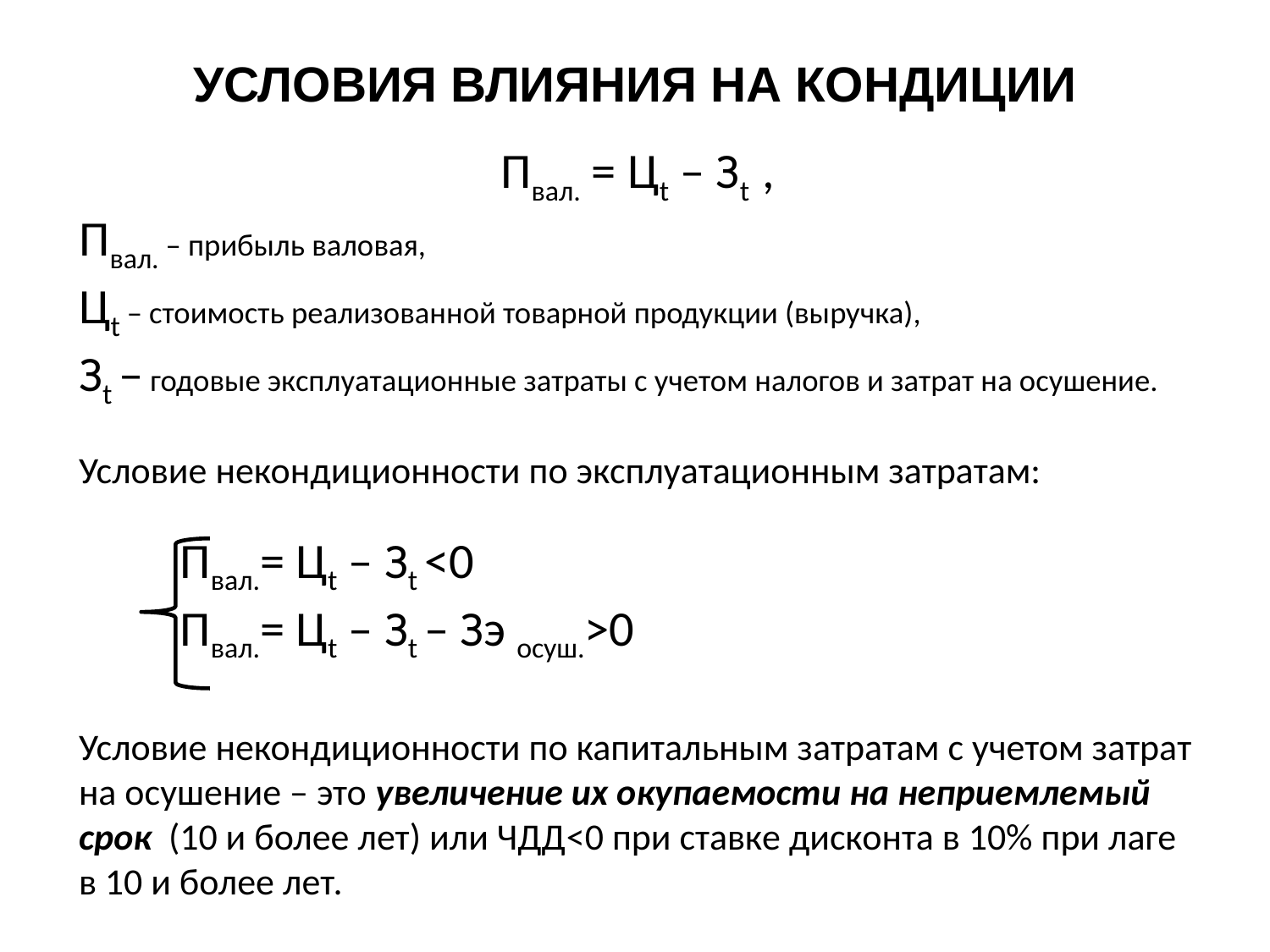

# УСЛОВИЯ ВЛИЯНИЯ НА КОНДИЦИИ
Пвал. = Цt – Зt  ,
Пвал. – прибыль валовая,
Цt – стоимость реализованной товарной продукции (выручка),
Зt – годовые эксплуата­ционные затраты с учетом налогов и затрат на осушение.

Условие некондиционности по эксплуатационным затратам:

         Пвал.= Цt – Зt <0
         Пвал.= Цt – Зt – Зэ осуш.>0

Условие некондиционности по капитальным затратам с учетом затрат на осушение – это увеличение их окупаемости на неприемлемый срок  (10 и более лет) или ЧДД<0 при ставке дисконта в 10% при лаге в 10 и более лет.